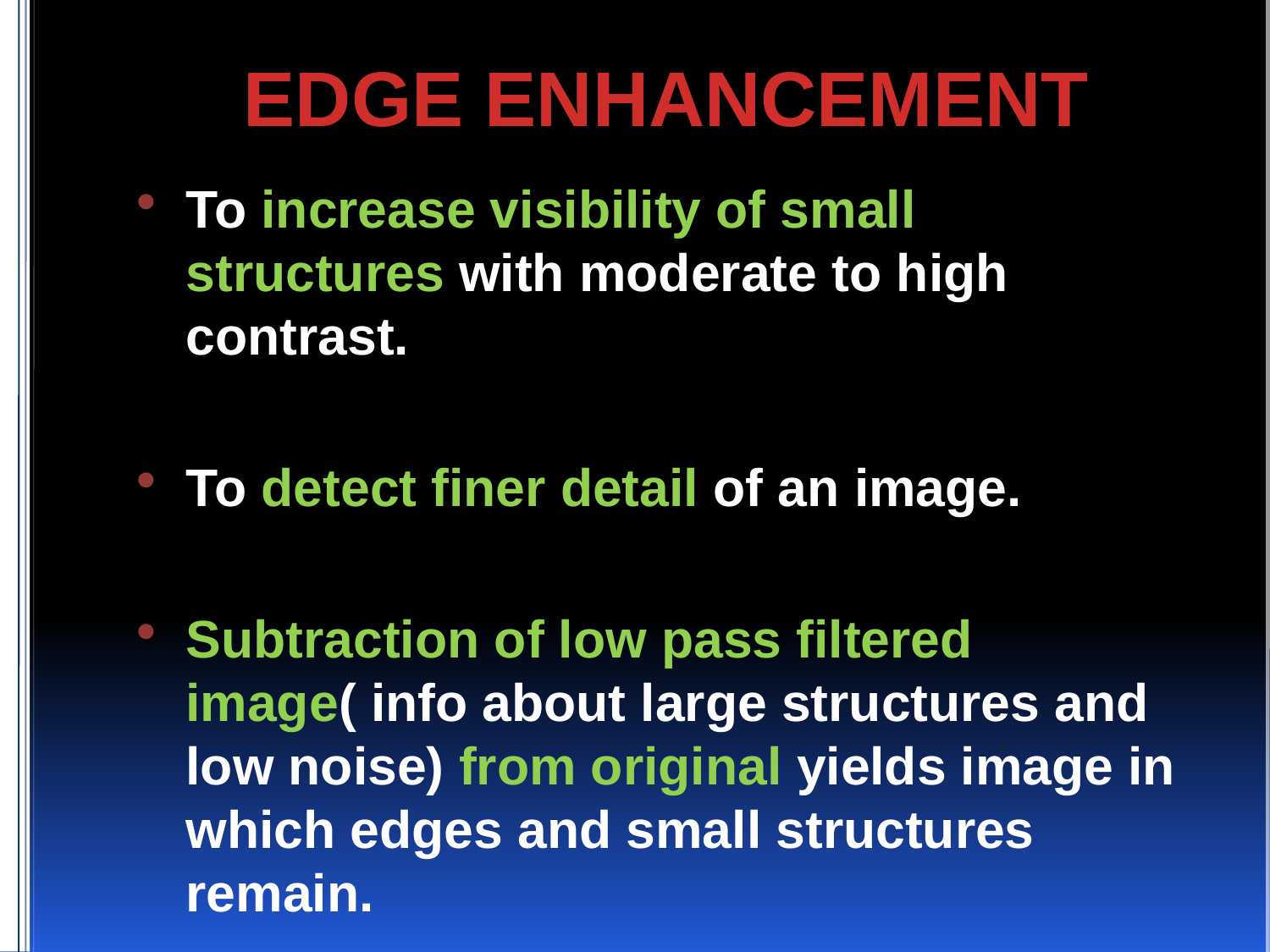

EDGE ENHANCEMENT
To increase visibility of small structures with moderate to high contrast.

To detect finer detail of an image.

Subtraction of low pass filtered image( info about large structures and low noise) from original yields image in which edges and small structures remain.